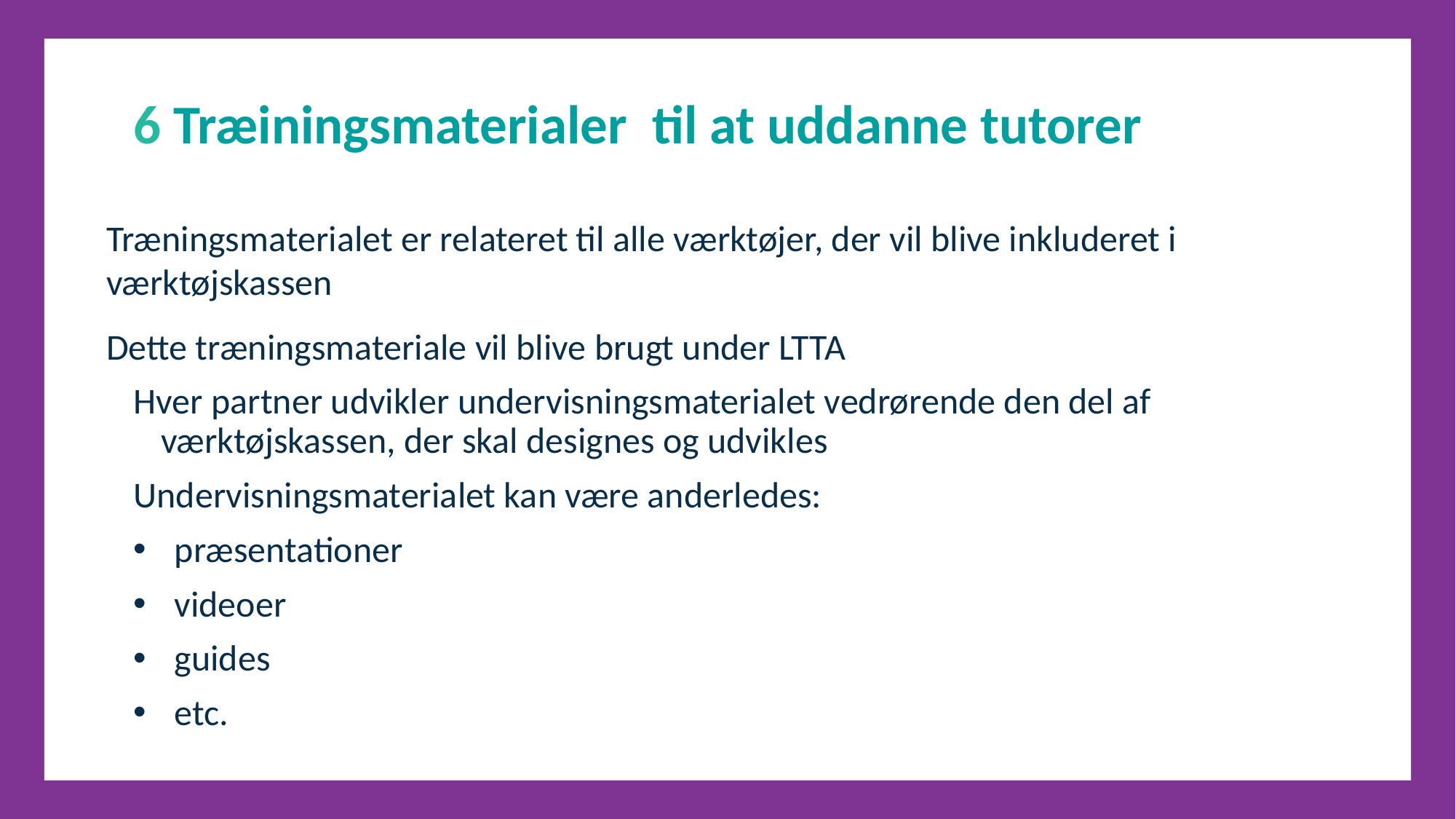

6 Træiningsmaterialer  til at uddanne tutorer

Træningsmaterialet er relateret til alle værktøjer, der vil blive inkluderet i værktøjskassen
Dette træningsmateriale vil blive brugt under LTTA
Hver partner udvikler undervisningsmaterialet vedrørende den del af værktøjskassen, der skal designes og udvikles
Undervisningsmaterialet kan være anderledes:
præsentationer
videoer
guides
etc.